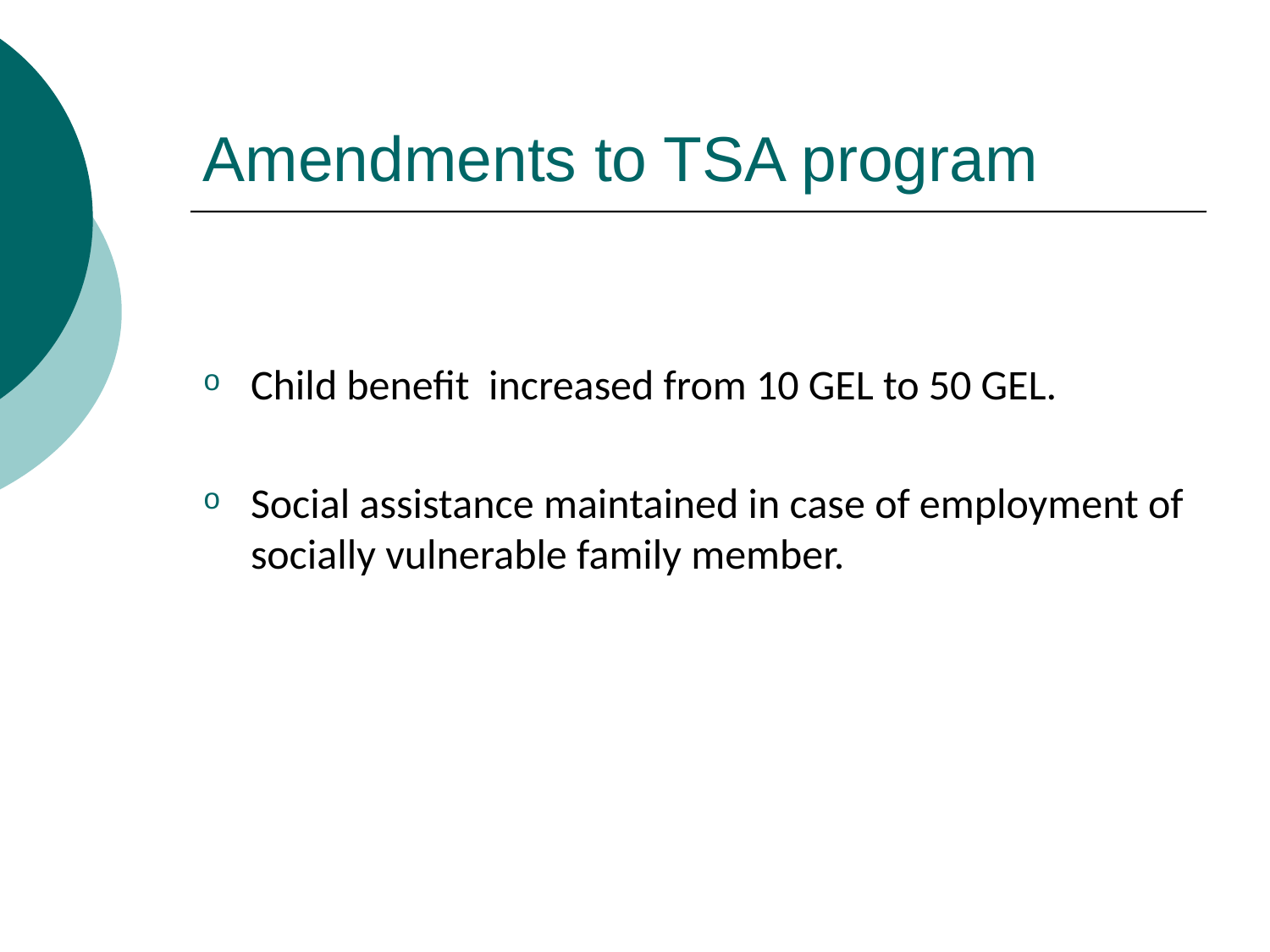

# Amendments to TSA program

Child benefit  increased from 10 GEL to 50 GEL.

Social assistance maintained in case of employment of socially vulnerable family member.